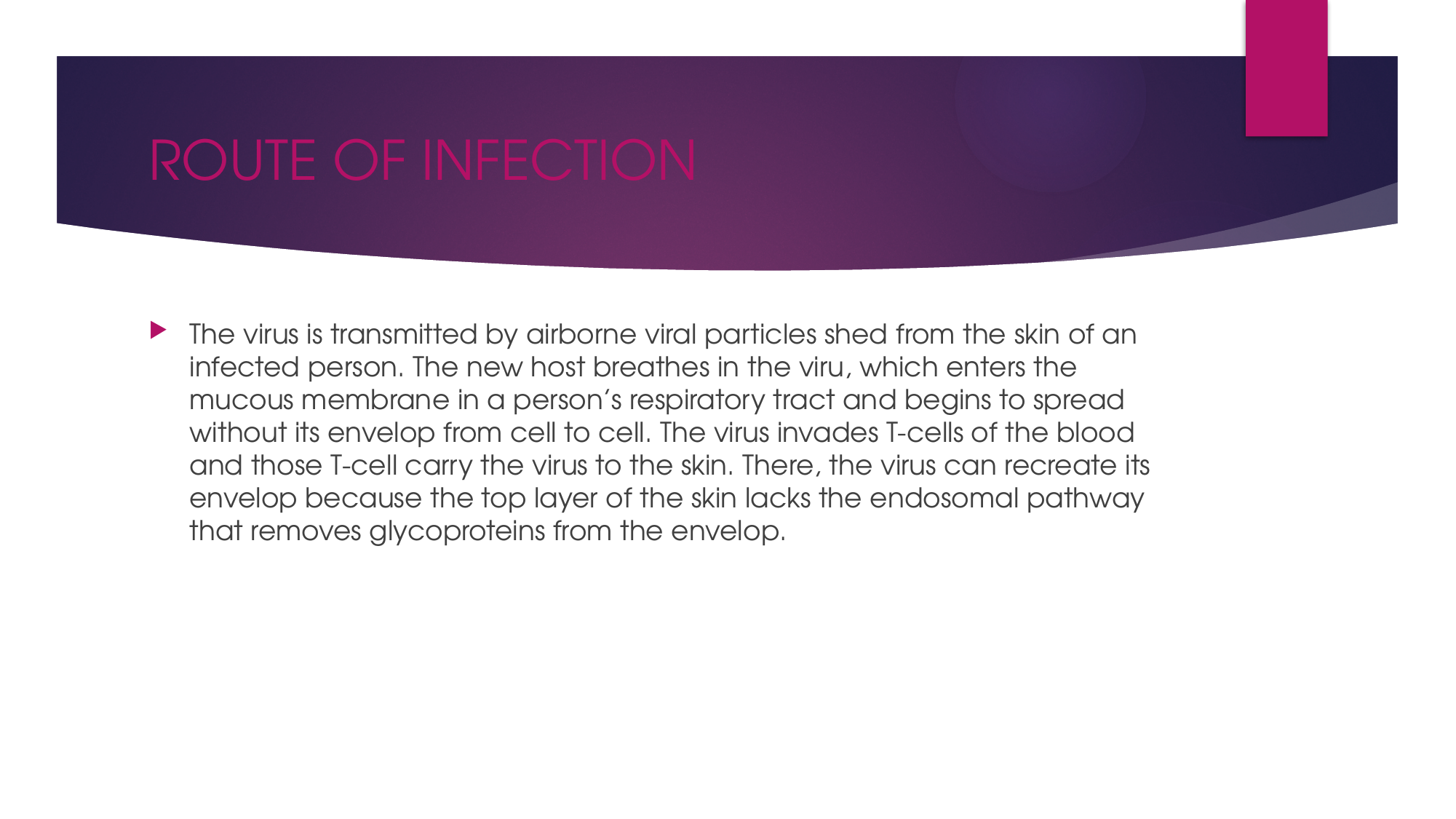

# ROUTE OF INFECTION
The virus is transmitted by airborne viral particles shed from the skin of an infected person. The new host breathes in the viru, which enters the mucous membrane in a person’s respiratory tract and begins to spread without its envelop from cell to cell. The virus invades T-cells of the blood and those T-cell carry the virus to the skin. There, the virus can recreate its envelop because the top layer of the skin lacks the endosomal pathway that removes glycoproteins from the envelop.